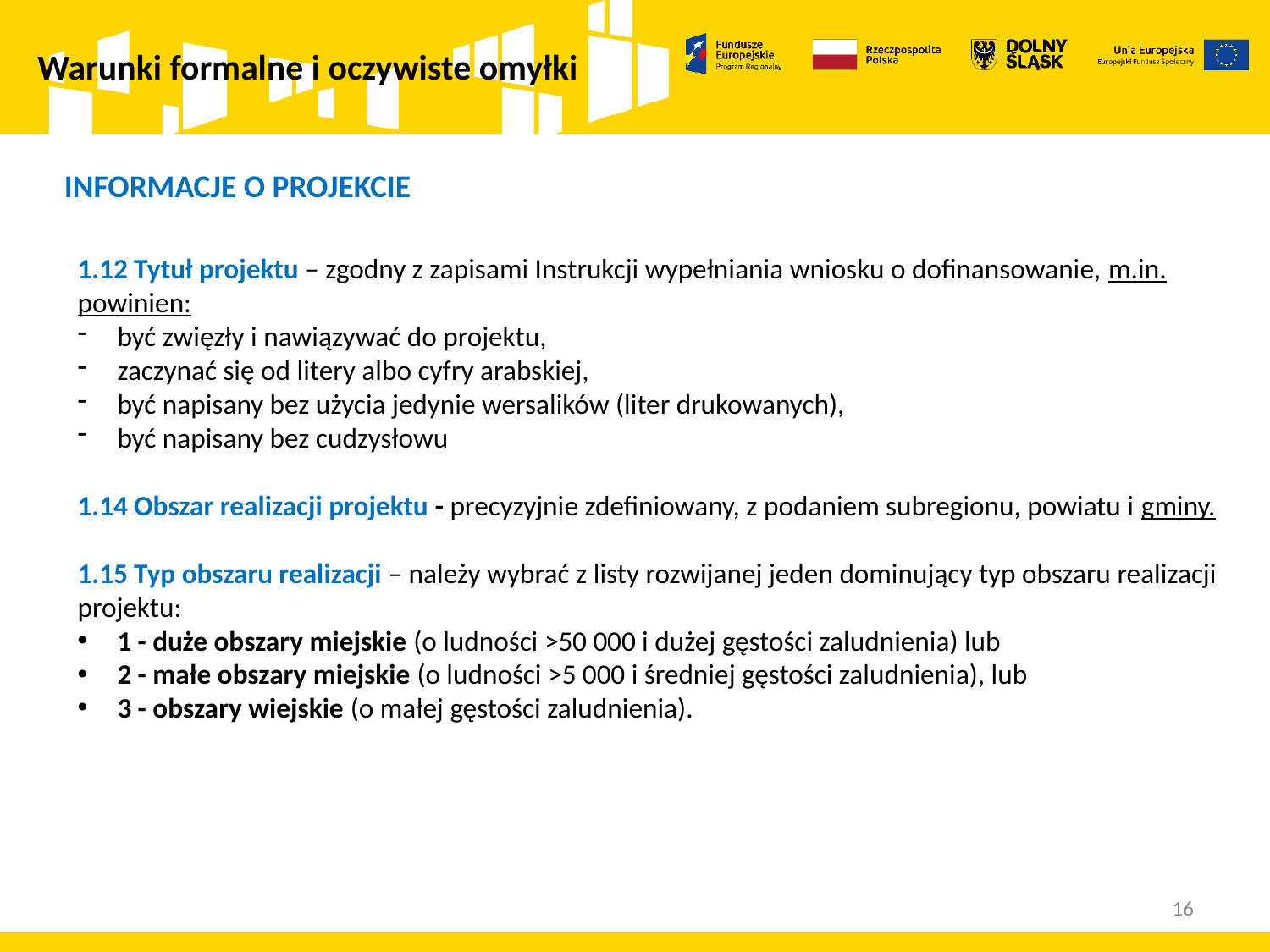

# Warunki formalne i oczywiste omyłki
INFORMACJE O PROJEKCIE

1.12 Tytuł projektu – zgodny z zapisami Instrukcji wypełniania wniosku o dofinansowanie, m.in. powinien:
być zwięzły i nawiązywać do projektu,
zaczynać się od litery albo cyfry arabskiej,
być napisany bez użycia jedynie wersalików (liter drukowanych),
być napisany bez cudzysłowu

1.14 Obszar realizacji projektu - precyzyjnie zdefiniowany, z podaniem subregionu, powiatu i gminy.

1.15 Typ obszaru realizacji – należy wybrać z listy rozwijanej jeden dominujący typ obszaru realizacji projektu:
1 - duże obszary miejskie (o ludności >50 000 i dużej gęstości zaludnienia) lub
2 - małe obszary miejskie (o ludności >5 000 i średniej gęstości zaludnienia), lub
3 - obszary wiejskie (o małej gęstości zaludnienia).
16